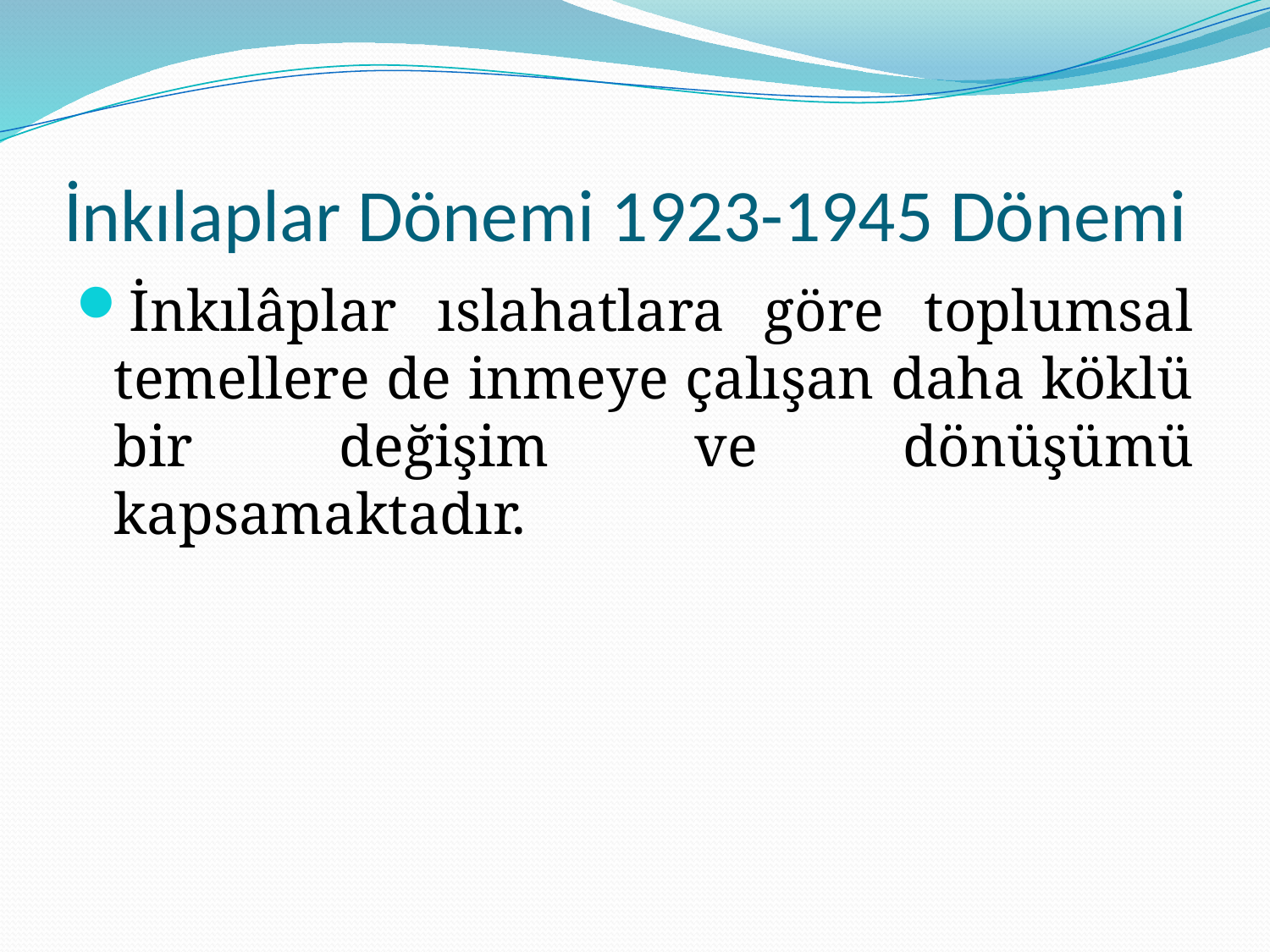

# İnkılaplar Dönemi 1923-1945 Dönemi
İnkılâplar ıslahatlara göre toplumsal temellere de inmeye çalışan daha köklü bir değişim ve dönüşümü kapsamaktadır.